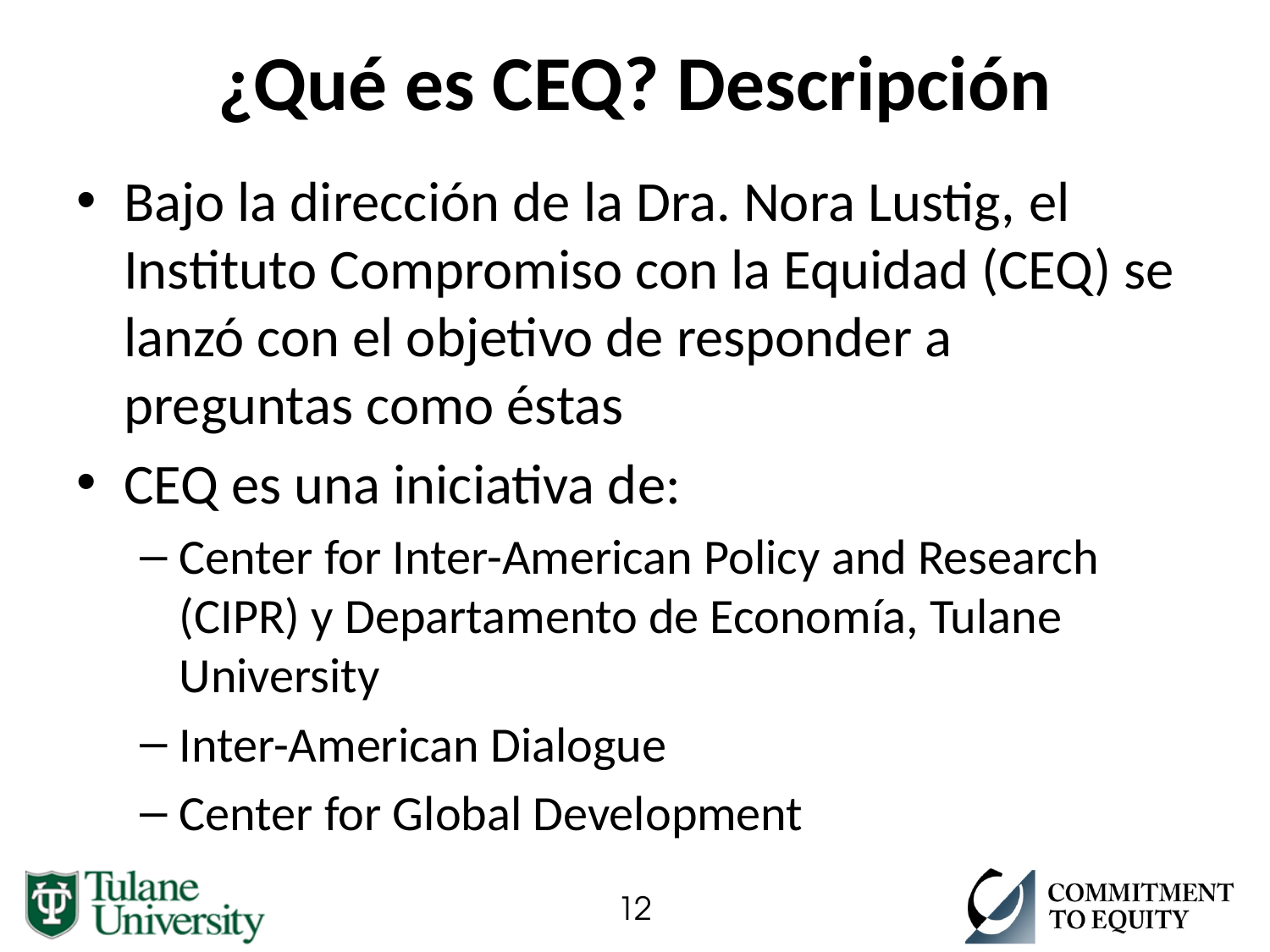

# ¿Qué es CEQ? Descripción
Bajo la dirección de la Dra. Nora Lustig, el Instituto Compromiso con la Equidad (CEQ) se lanzó con el objetivo de responder a preguntas como éstas
CEQ es una iniciativa de:
Center for Inter-American Policy and Research (CIPR) y Departamento de Economía, Tulane University
Inter-American Dialogue
Center for Global Development